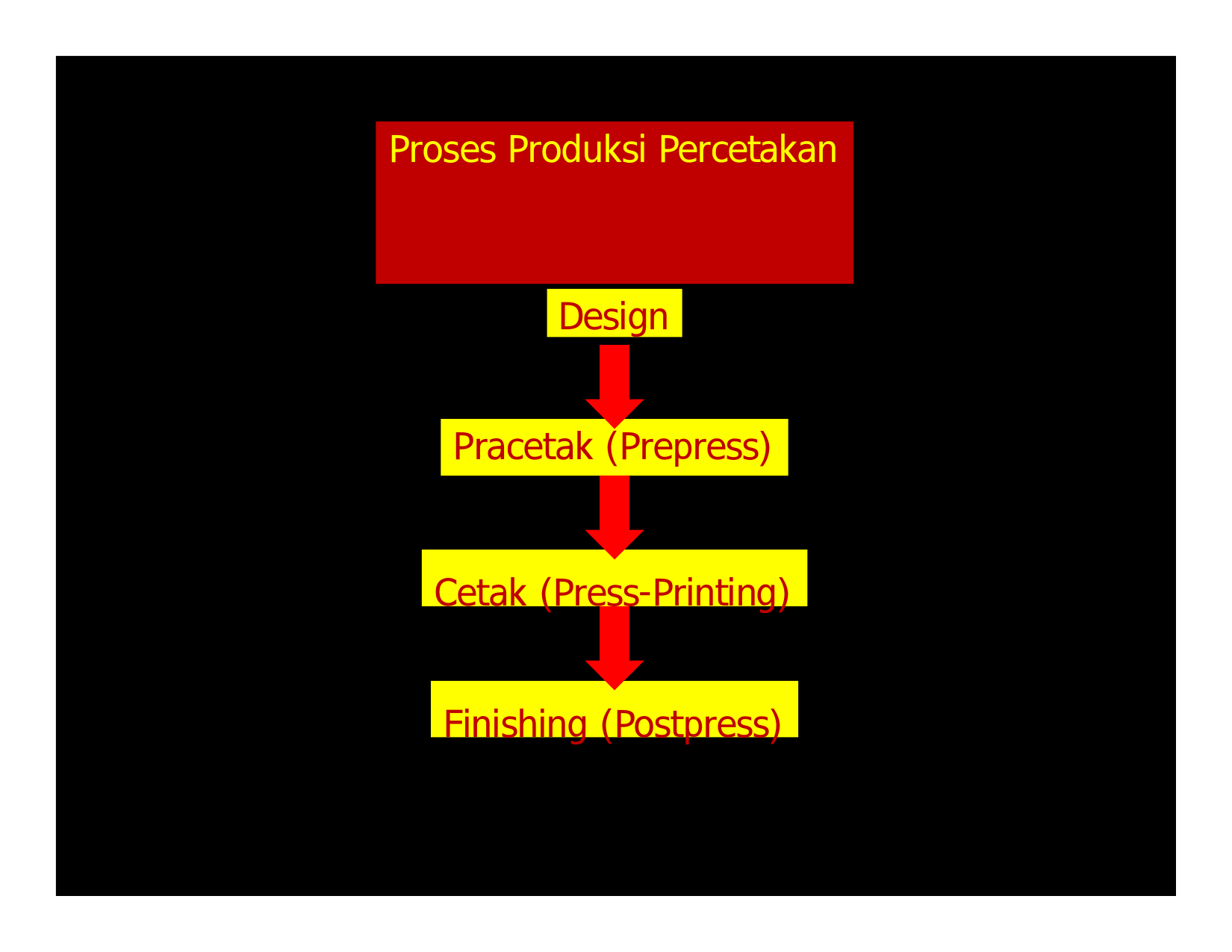

# Proses Produksi Percetakan
Design

Pracetak (Prepress)
Cetak (Press-Printing) Finishing (Postpress)